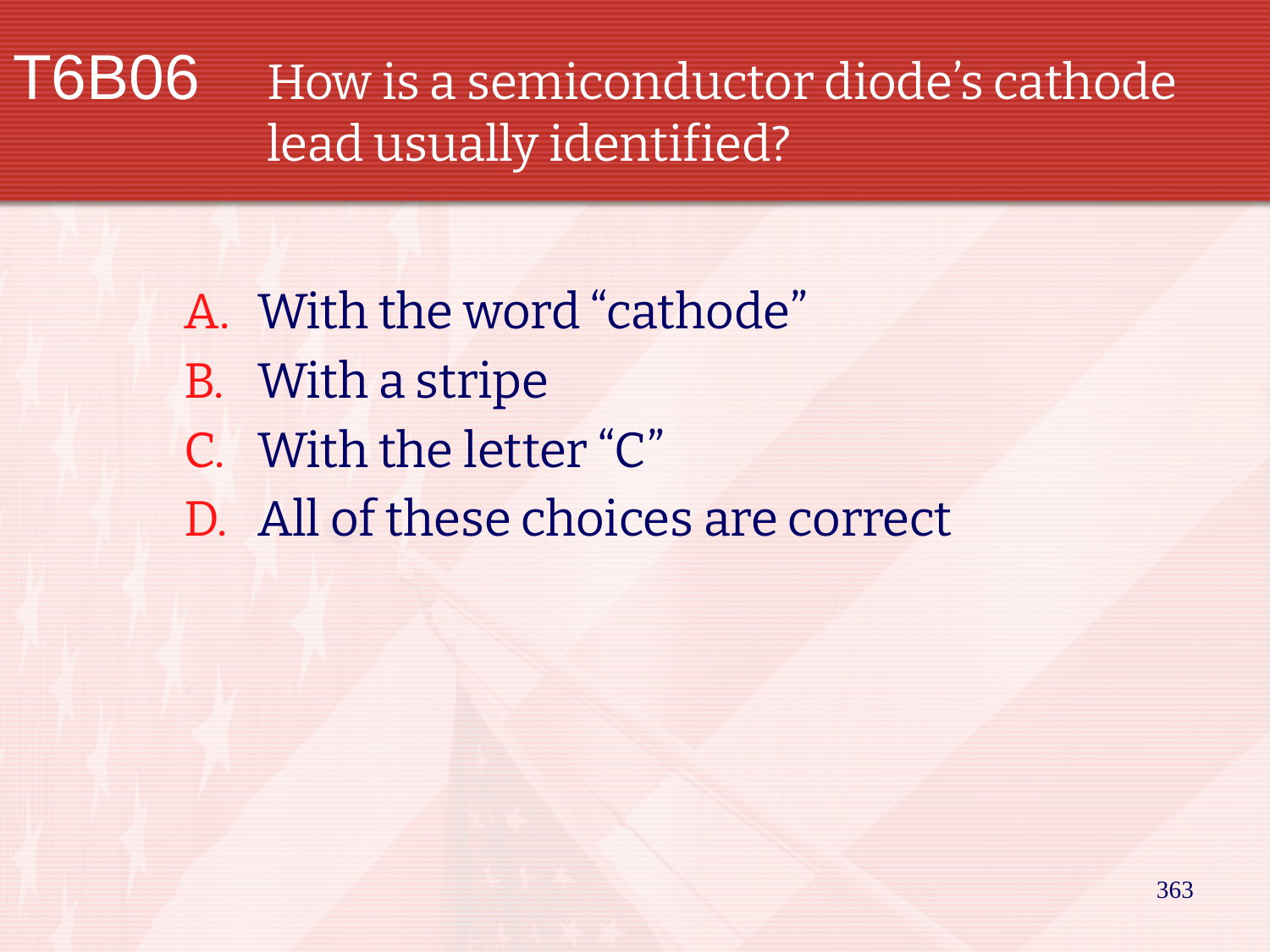

# T6B06		How is a semiconductor diode’s cathode 		lead usually identified?
With the word “cathode”
With a stripe
With the letter “C”
All of these choices are correct
363